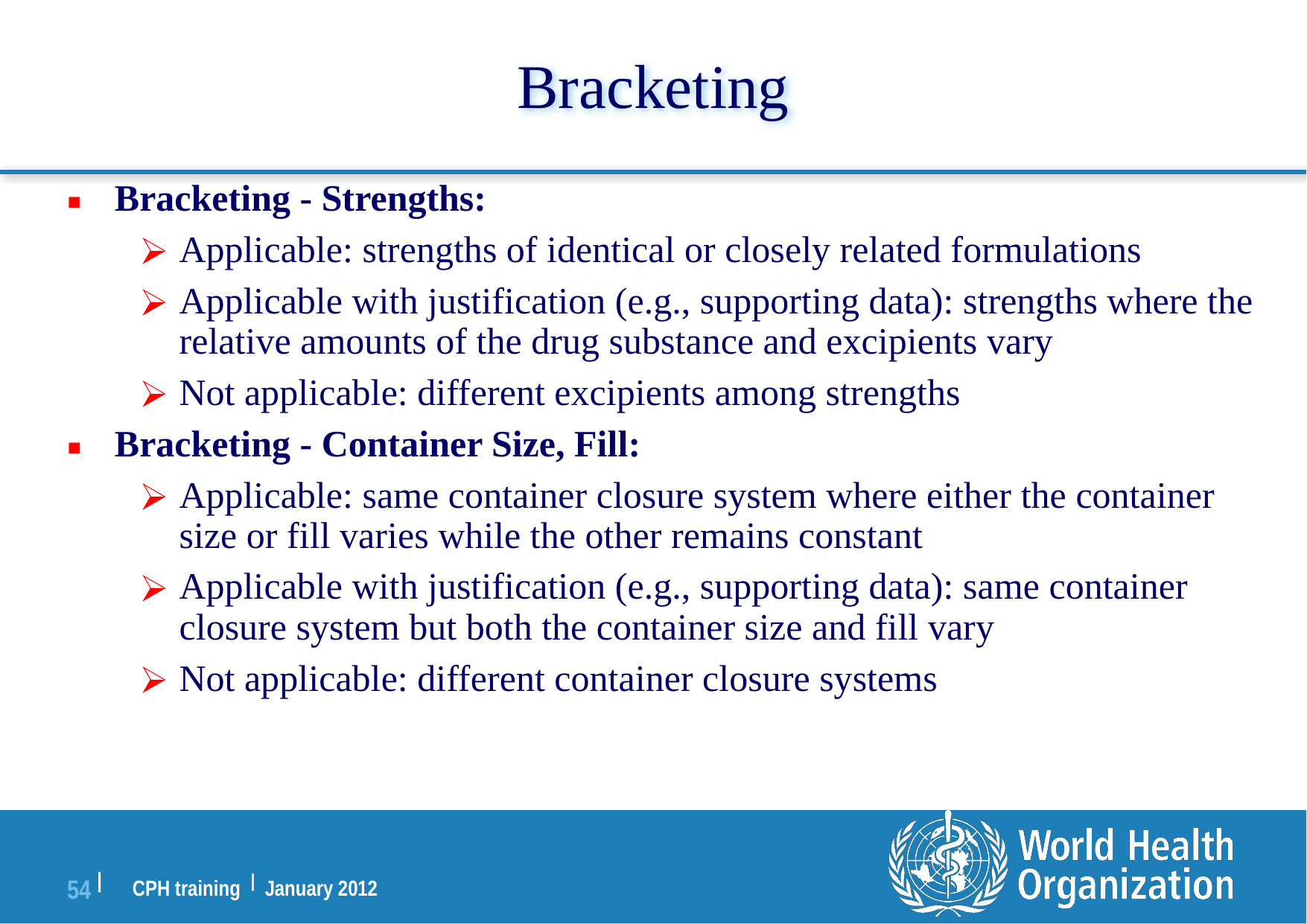

# Bracketing
Bracketing - Strengths:
Applicable: strengths of identical or closely related formulations
Applicable with justification (e.g., supporting data): strengths where the relative amounts of the drug substance and excipients vary
Not applicable: different excipients among strengths
Bracketing - Container Size, Fill:
Applicable: same container closure system where either the container size or fill varies while the other remains constant
Applicable with justification (e.g., supporting data): same container closure system but both the container size and fill vary
Not applicable: different container closure systems